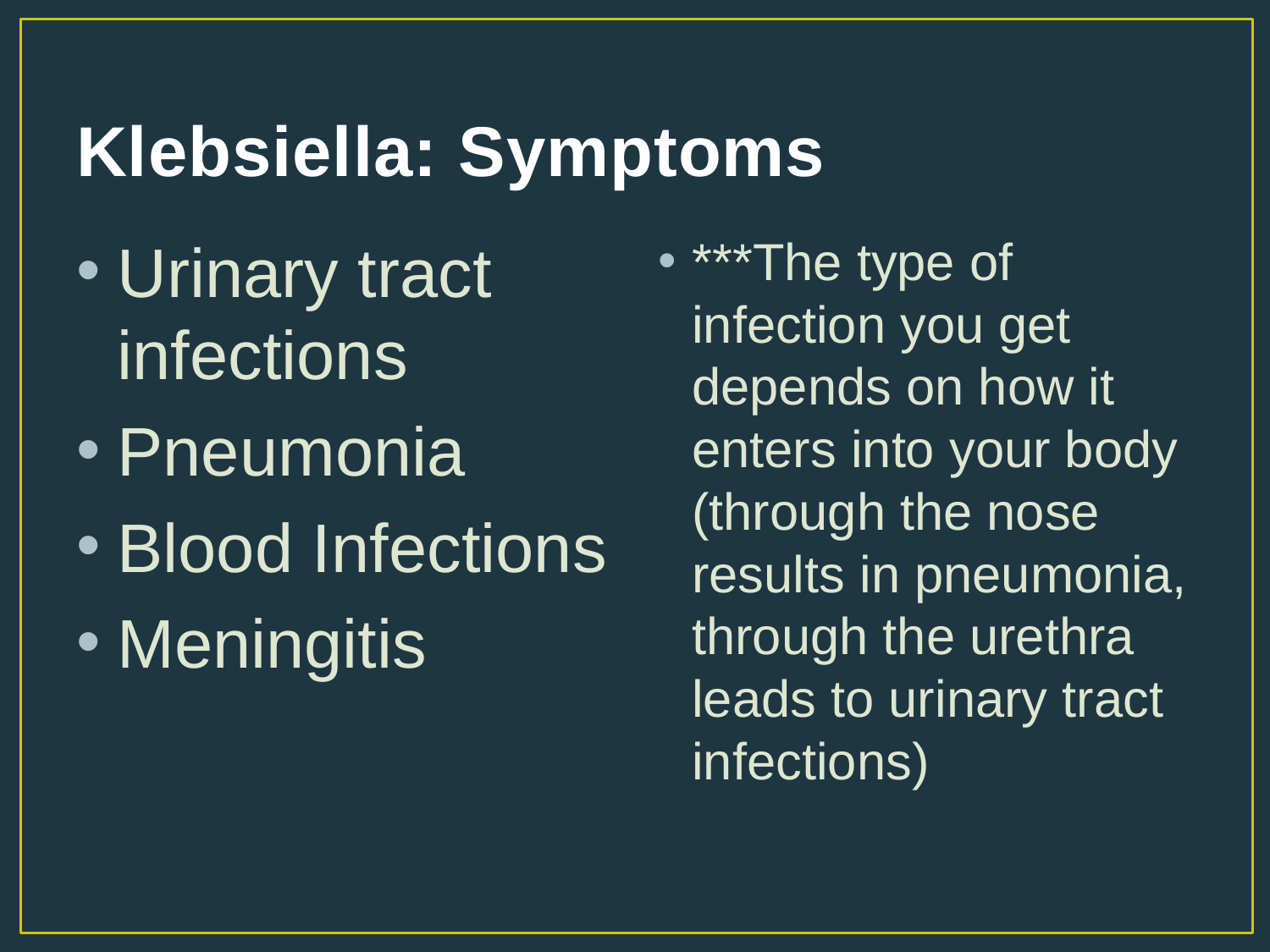

# Klebsiella: Symptoms
Urinary tract infections
Pneumonia
Blood Infections
Meningitis

***The type of infection you get depends on how it enters into your body (through the nose results in pneumonia, through the urethra leads to urinary tract infections)